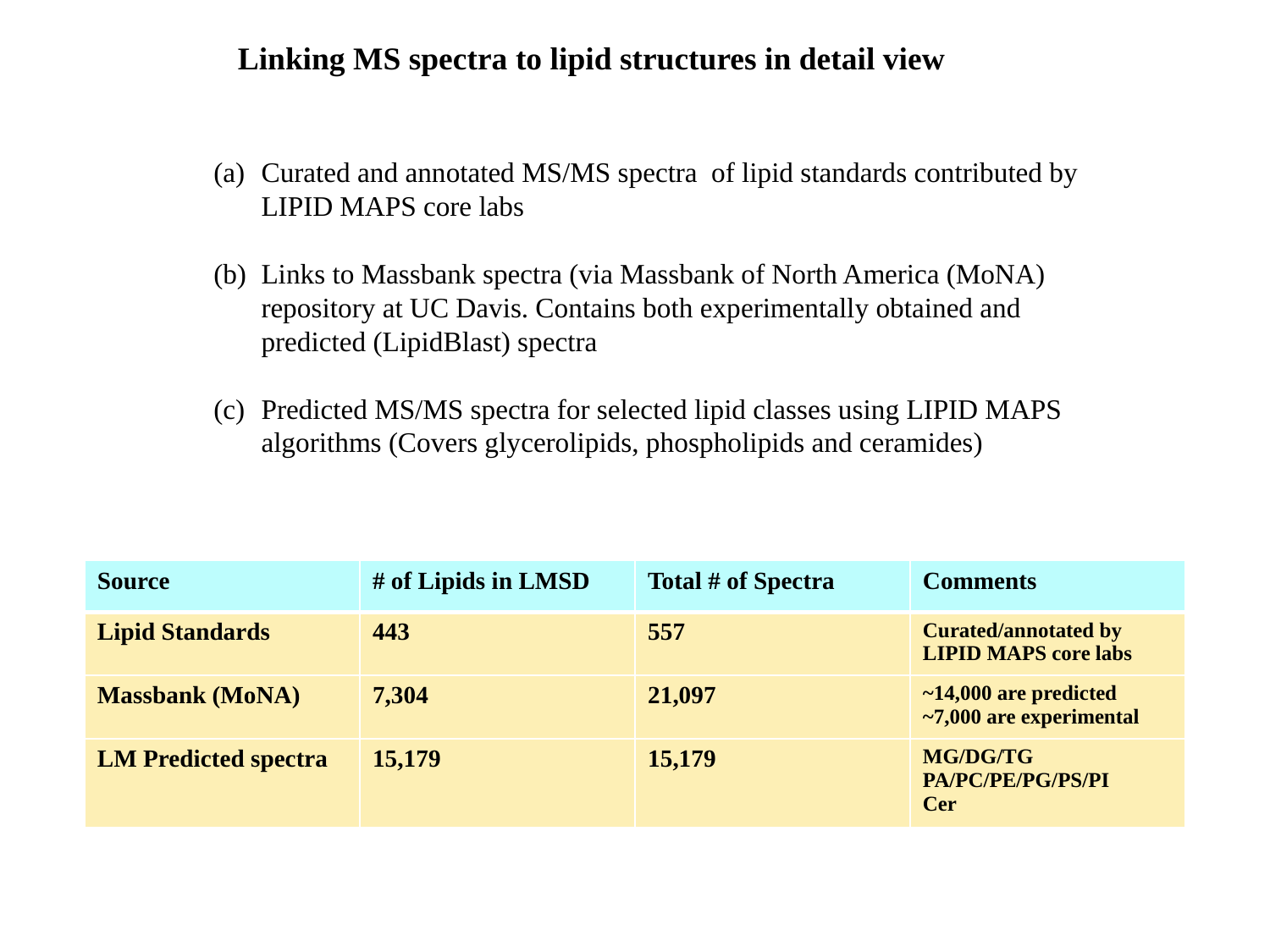

Linking MS spectra to lipid structures in detail view
Curated and annotated MS/MS spectra  of lipid standards contributed by LIPID MAPS core labs

Links to Massbank spectra (via Massbank of North America (MoNA) repository at UC Davis. Contains both experimentally obtained and predicted (LipidBlast) spectra

Predicted MS/MS spectra for selected lipid classes using LIPID MAPS algorithms (Covers glycerolipids, phospholipids and ceramides)
| Source | # of Lipids in LMSD | Total # of Spectra | Comments |
| --- | --- | --- | --- |
| Lipid Standards | 443 | 557 | Curated/annotated by LIPID MAPS core labs |
| Massbank (MoNA) | 7,304 | 21,097 | ~14,000 are predicted ~7,000 are experimental |
| LM Predicted spectra | 15,179 | 15,179 | MG/DG/TG PA/PC/PE/PG/PS/PI Cer |